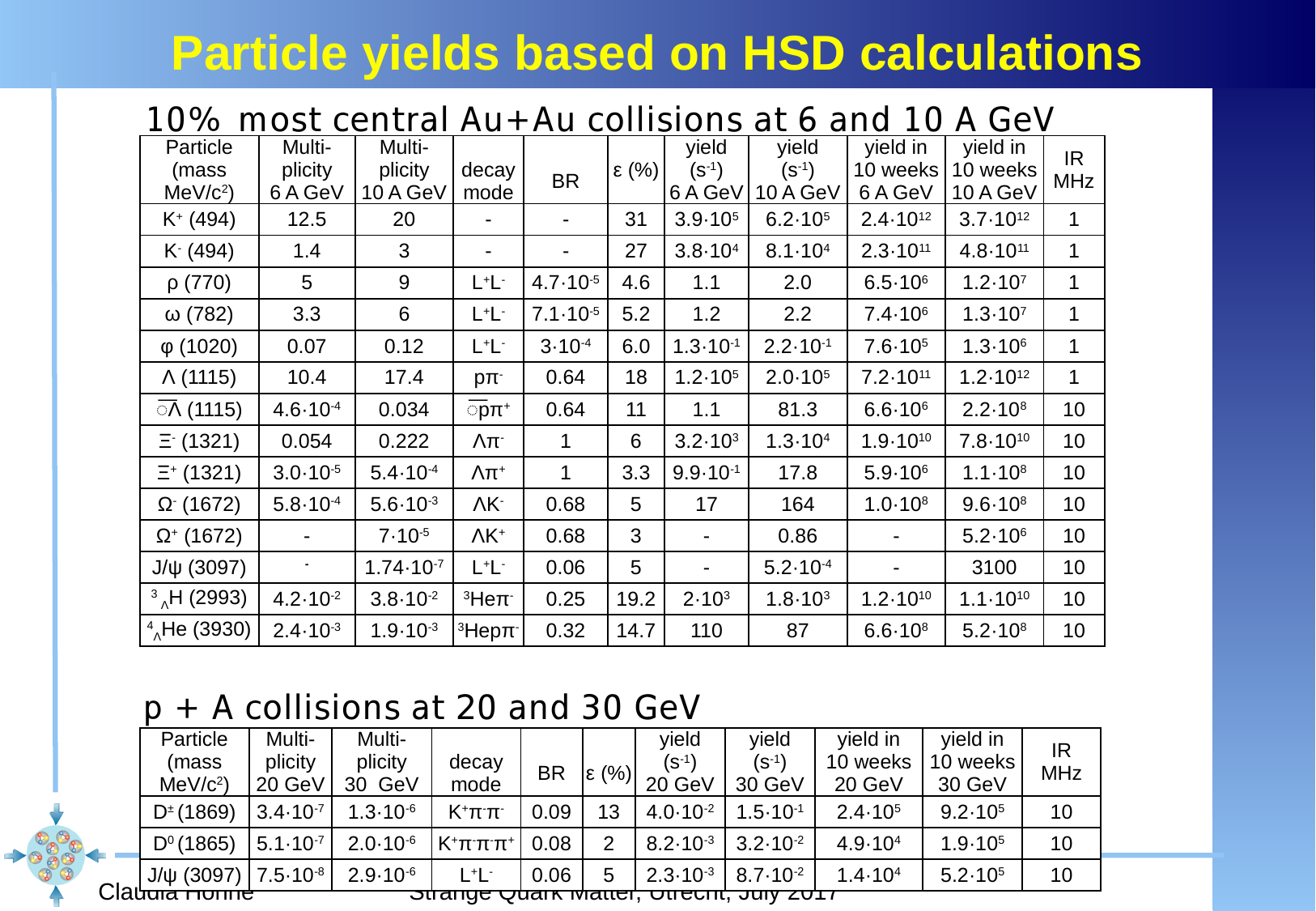

# Particle yields based on HSD calculations
10% most central Au+Au collisions at 6 and 10 A GeV
| Particle (mass MeV/c2) | Multi- plicity 6 A GeV | Multi- plicity 10 A GeV | decay mode | BR | ε (%) | yield (s-1) 6 A GeV | yield (s-1) 10 A GeV | yield in 10 weeks 6 A GeV | yield in 10 weeks 10 A GeV | IR MHz |
| --- | --- | --- | --- | --- | --- | --- | --- | --- | --- | --- |
| K+ (494) | 12.5 | 20 | - | - | 31 | 3.9·105 | 6.2·105 | 2.4·1012 | 3.7·1012 | 1 |
| K- (494) | 1.4 | 3 | - | - | 27 | 3.8·104 | 8.1·104 | 2.3·1011 | 4.8·1011 | 1 |
| ρ (770) | 5 | 9 | L+L- | 4.7·10-5 | 4.6 | 1.1 | 2.0 | 6.5·106 | 1.2·107 | 1 |
| ω (782) | 3.3 | 6 | L+L- | 7.1·10-5 | 5.2 | 1.2 | 2.2 | 7.4·106 | 1.3·107 | 1 |
| φ (1020) | 0.07 | 0.12 | L+L- | 3·10-4 | 6.0 | 1.3·10-1 | 2.2·10-1 | 7.6·105 | 1.3·106 | 1 |
| Λ (1115) | 10.4 | 17.4 | pπ- | 0.64 | 18 | 1.2·105 | 2.0·105 | 7.2·1011 | 1.2·1012 | 1 |
| ͞Λ (1115) | 4.6·10-4 | 0.034 | ͞pπ+ | 0.64 | 11 | 1.1 | 81.3 | 6.6·106 | 2.2·108 | 10 |
| Ξ- (1321) | 0.054 | 0.222 | Λπ- | 1 | 6 | 3.2·103 | 1.3·104 | 1.9·1010 | 7.8·1010 | 10 |
| Ξ+ (1321) | 3.0·10-5 | 5.4·10-4 | Λπ+ | 1 | 3.3 | 9.9·10-1 | 17.8 | 5.9·106 | 1.1·108 | 10 |
| Ω- (1672) | 5.8·10-4 | 5.6·10-3 | ΛK- | 0.68 | 5 | 17 | 164 | 1.0·108 | 9.6·108 | 10 |
| Ω+ (1672) | - | 7·10-5 | ΛK+ | 0.68 | 3 | - | 0.86 | - | 5.2·106 | 10 |
| J/ψ (3097) | - | 1.74·10-7 | L+L- | 0.06 | 5 | - | 5.2·10-4 | - | 3100 | 10 |
| 3 ΛH (2993) | 4.2·10-2 | 3.8·10-2 | 3Heπ- | 0.25 | 19.2 | 2·103 | 1.8·103 | 1.2·1010 | 1.1·1010 | 10 |
| 4ΛHe (3930) | 2.4·10-3 | 1.9·10-3 | 3Hepπ- | 0.32 | 14.7 | 110 | 87 | 6.6·108 | 5.2·108 | 10 |
p + A collisions at 20 and 30 GeV
| Particle (mass MeV/c2) | Multi- plicity 20 GeV | Multi- plicity 30 GeV | decay mode | BR | ε (%) | yield (s-1) 20 GeV | yield (s-1) 30 GeV | yield in 10 weeks 20 GeV | yield in 10 weeks 30 GeV | IR MHz |
| --- | --- | --- | --- | --- | --- | --- | --- | --- | --- | --- |
| D± (1869) | 3.4·10-7 | 1.3·10-6 | K+π-π- | 0.09 | 13 | 4.0·10-2 | 1.5·10-1 | 2.4·105 | 9.2·105 | 10 |
| D0 (1865) | 5.1·10-7 | 2.0·10-6 | K+π-π-π+ | 0.08 | 2 | 8.2·10-3 | 3.2·10-2 | 4.9·104 | 1.9·105 | 10 |
| J/ψ (3097) | 7.5·10-8 | 2.9·10-6 | L+L- | 0.06 | 5 | 2.3·10-3 | 8.7·10-2 | 1.4·104 | 5.2·105 | 10 |